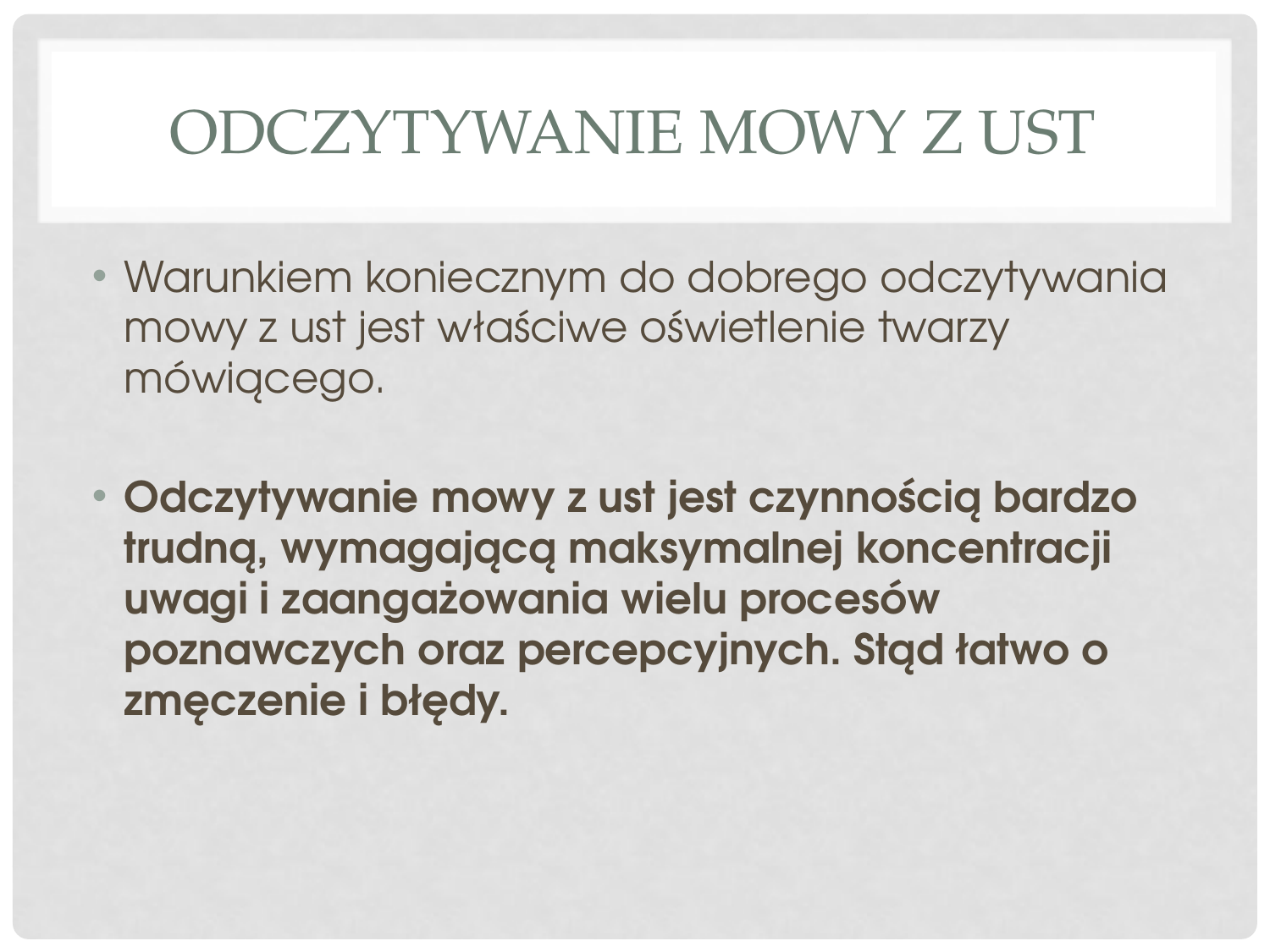

# ODCZYTYWANIE MOWY Z UST
Warunkiem koniecznym do dobrego odczytywania mowy z ust jest właściwe oświetlenie twarzy mówiącego.

Odczytywanie mowy z ust jest czynnością bardzo trudną, wymagającą maksymalnej koncentracji uwagi i zaangażowania wielu procesów poznawczych oraz percepcyjnych. Stąd łatwo o zmęczenie i błędy.